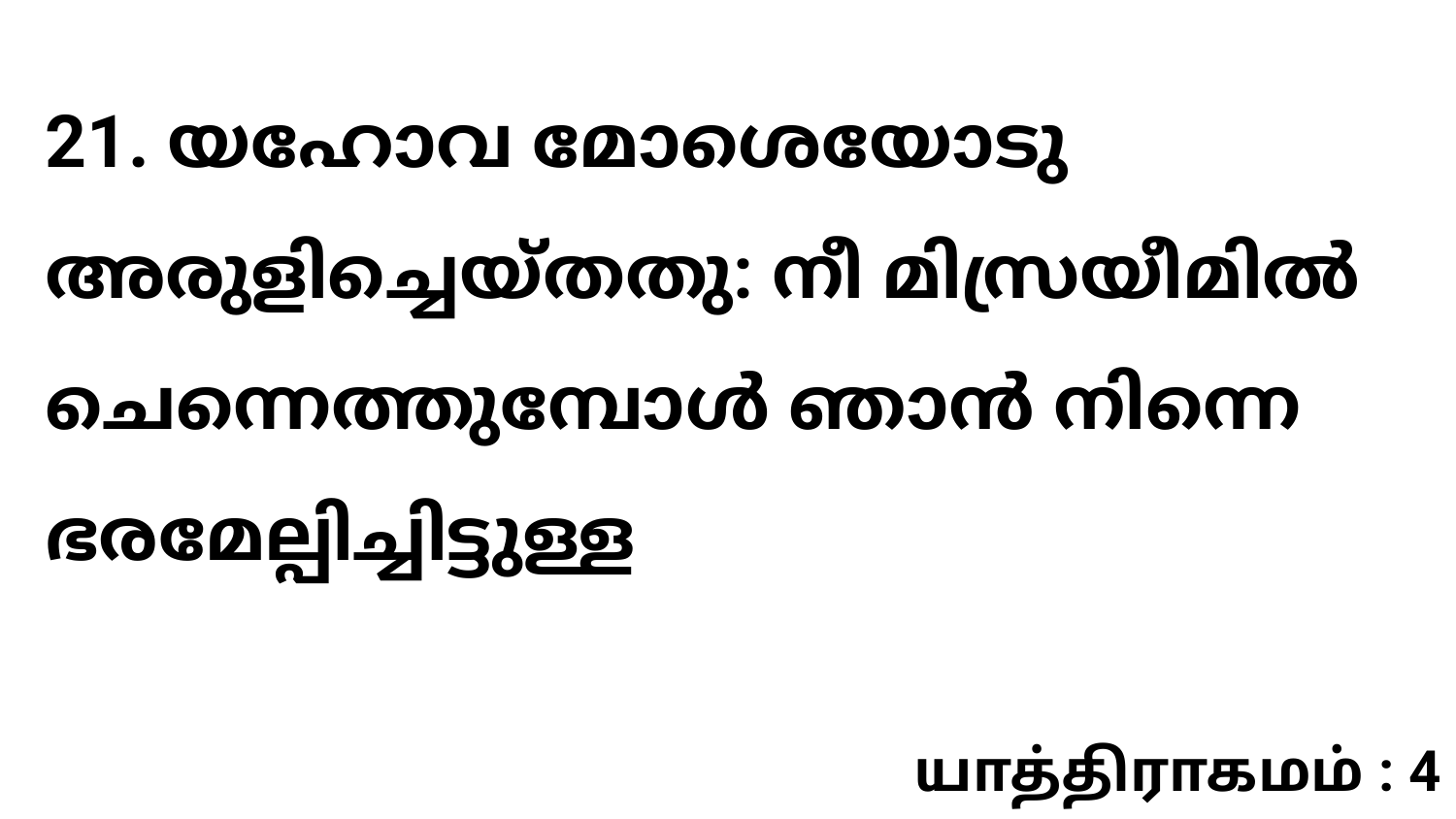

21. യഹോവ മോശെയോടു അരുളിച്ചെയ്തതു: നീ മിസ്രയീമിൽ ചെന്നെത്തുമ്പോൾ ഞാൻ നിന്നെ ഭരമേല്പിച്ചിട്ടുള്ള
யாத்திராகமம் : 4